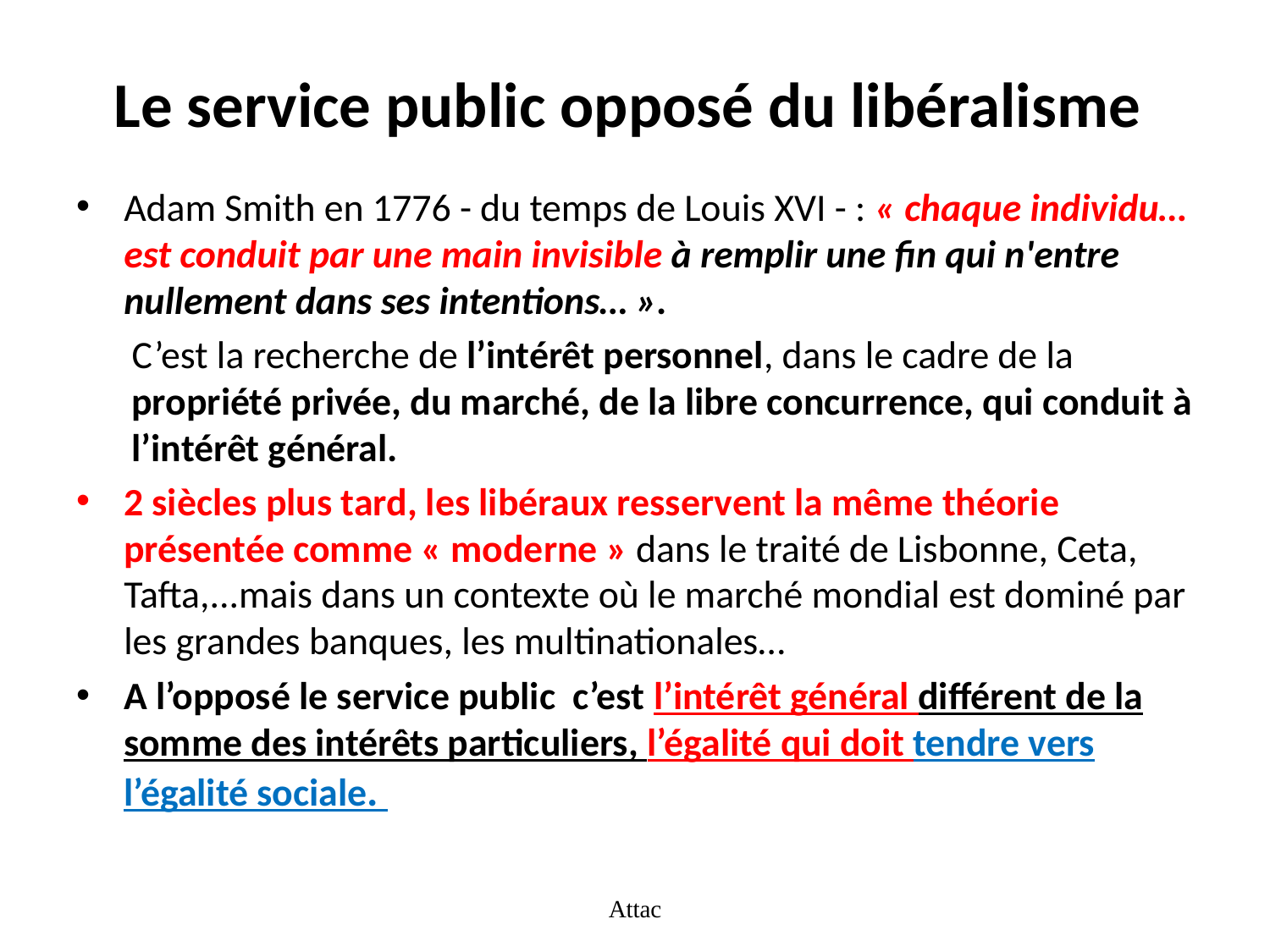

# Le service public opposé du libéralisme
Adam Smith en 1776 - du temps de Louis XVI - : « chaque individu… est conduit par une main invisible à remplir une fin qui n'entre nullement dans ses intentions… ».
C’est la recherche de l’intérêt personnel, dans le cadre de la propriété privée, du marché, de la libre concurrence, qui conduit à l’intérêt général.
2 siècles plus tard, les libéraux resservent la même théorie présentée comme « moderne » dans le traité de Lisbonne, Ceta, Tafta,...mais dans un contexte où le marché mondial est dominé par les grandes banques, les multinationales…
A l’opposé le service public  c’est l’intérêt général différent de la somme des intérêts particuliers, l’égalité qui doit tendre vers l’égalité sociale.
Attac